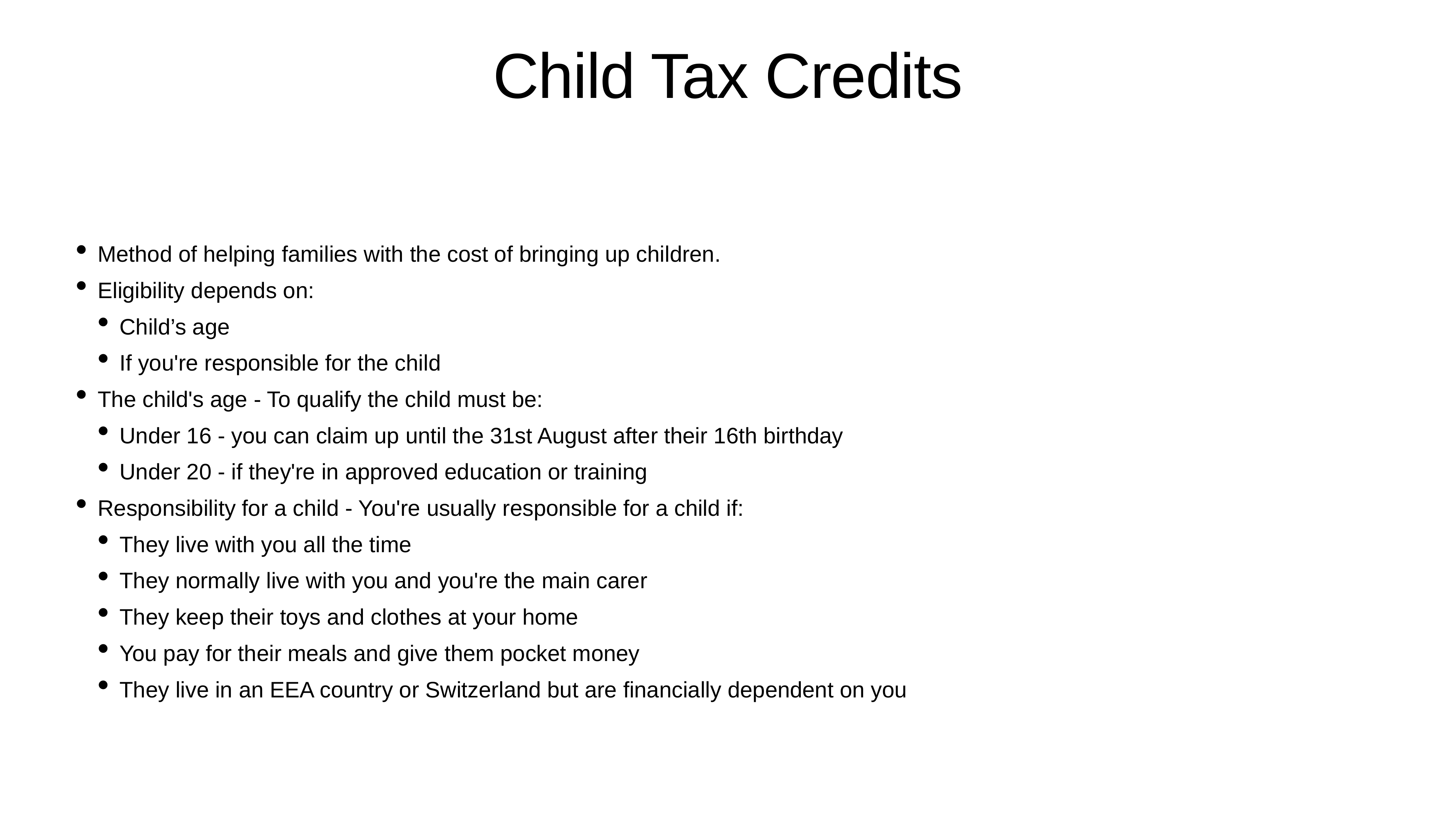

# Child Tax Credits
Method of helping families with the cost of bringing up children.
Eligibility depends on:
Child’s age
If you're responsible for the child
The child's age - To qualify the child must be:
Under 16 - you can claim up until the 31st August after their 16th birthday
Under 20 - if they're in approved education or training
Responsibility for a child - You're usually responsible for a child if:
They live with you all the time
They normally live with you and you're the main carer
They keep their toys and clothes at your home
You pay for their meals and give them pocket money
They live in an EEA country or Switzerland but are financially dependent on you